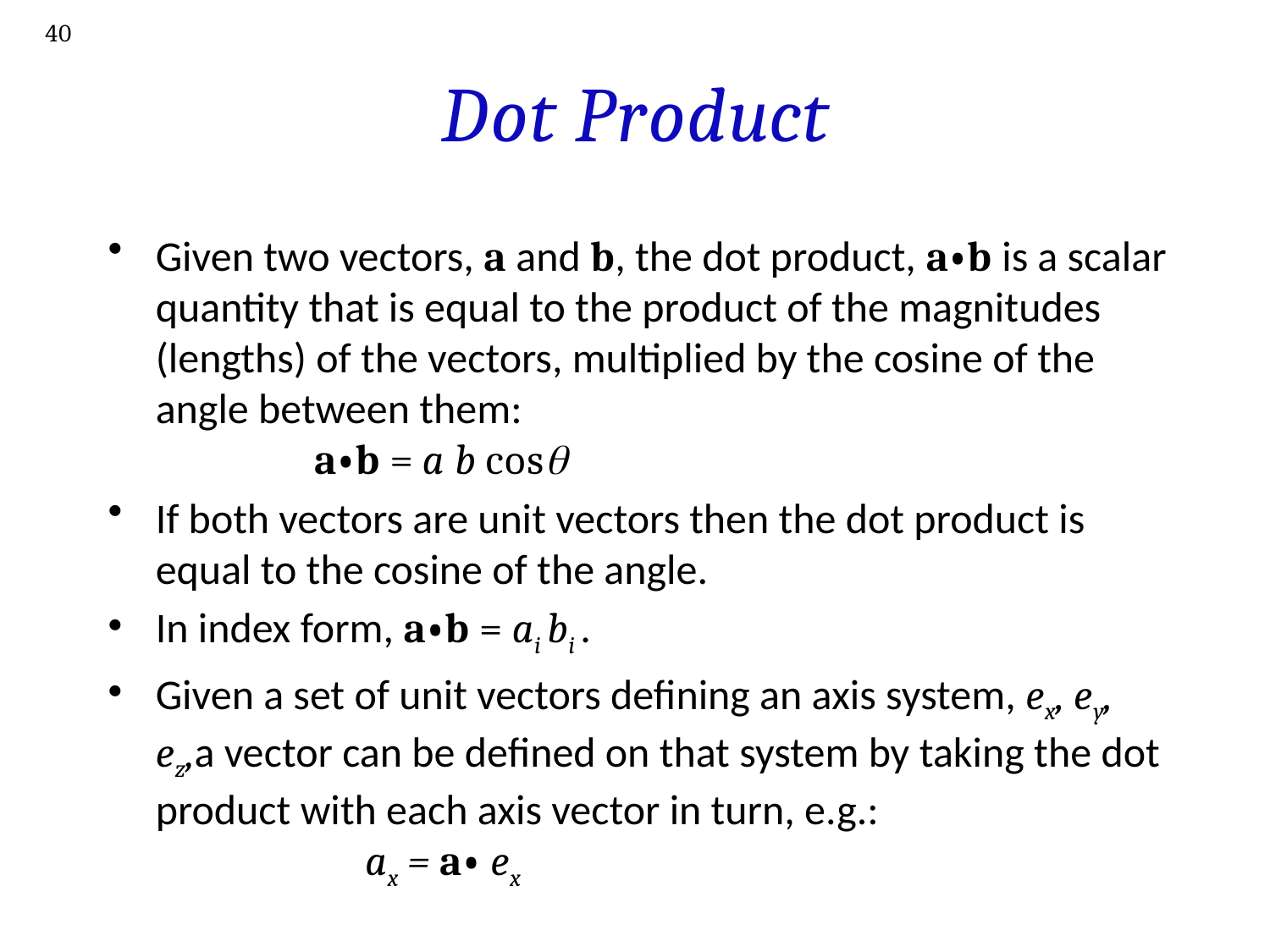

40
# Dot Product
Given two vectors, a and b, the dot product, a•b is a scalar quantity that is equal to the product of the magnitudes (lengths) of the vectors, multiplied by the cosine of the angle between them:
                 a•b = a b cosθ
If both vectors are unit vectors then the dot product is equal to the cosine of the angle.
In index form, a•b = ai bi .
Given a set of unit vectors defining an axis system, ex, ey, ez,a vector can be defined on that system by taking the dot product with each axis vector in turn, e.g.:
                      ax = a• ex